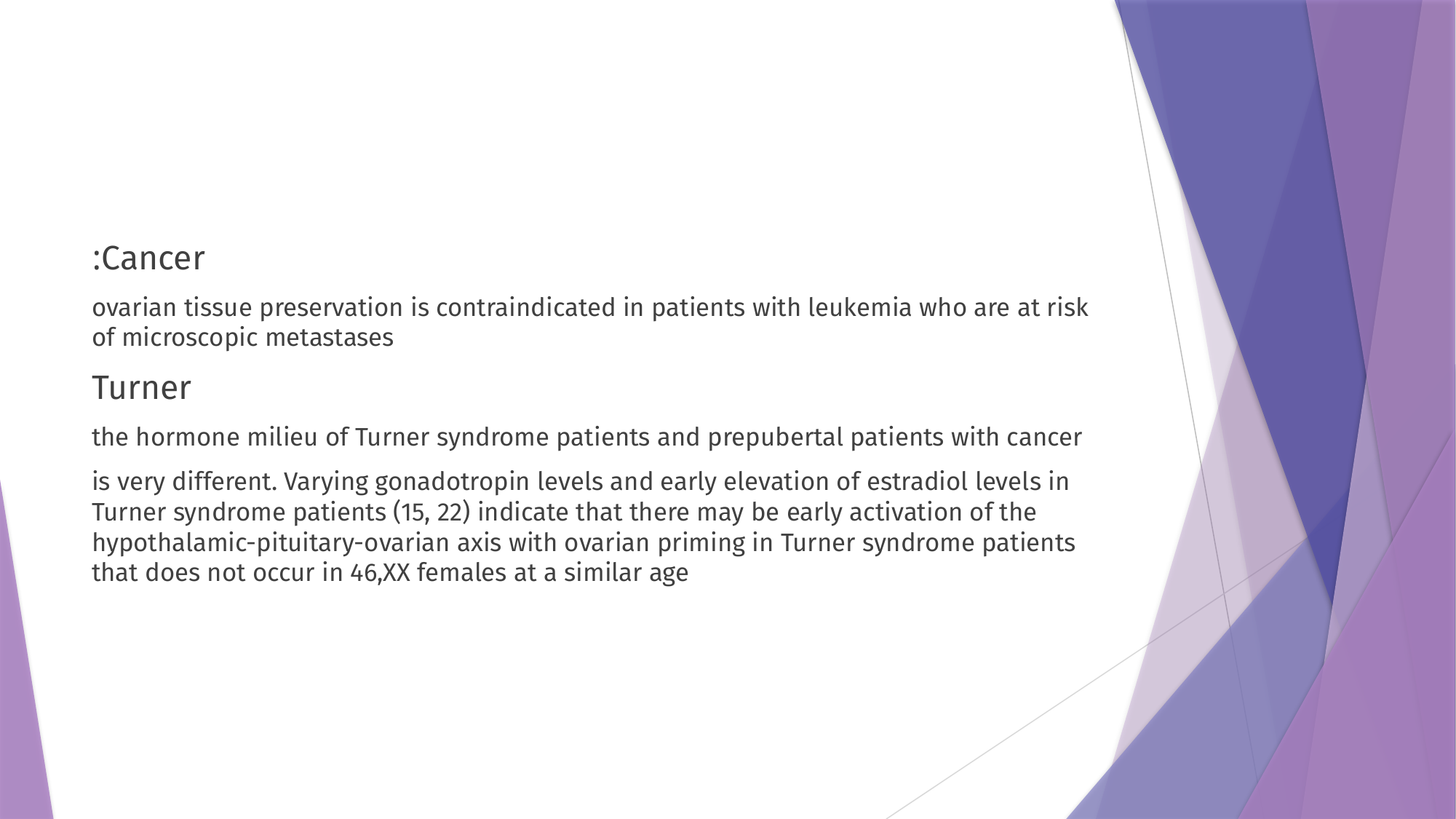

#
Cancer:
ovarian tissue preservation is contraindicated in patients with leukemia who are at risk of microscopic metastases
 Turner
the hormone milieu of Turner syndrome patients and prepubertal patients with cancer
is very different. Varying gonadotropin levels and early elevation of estradiol levels in Turner syndrome patients (15, 22) indicate that there may be early activation of the hypothalamic-pituitary-ovarian axis with ovarian priming in Turner syndrome patients that does not occur in 46,XX females at a similar age